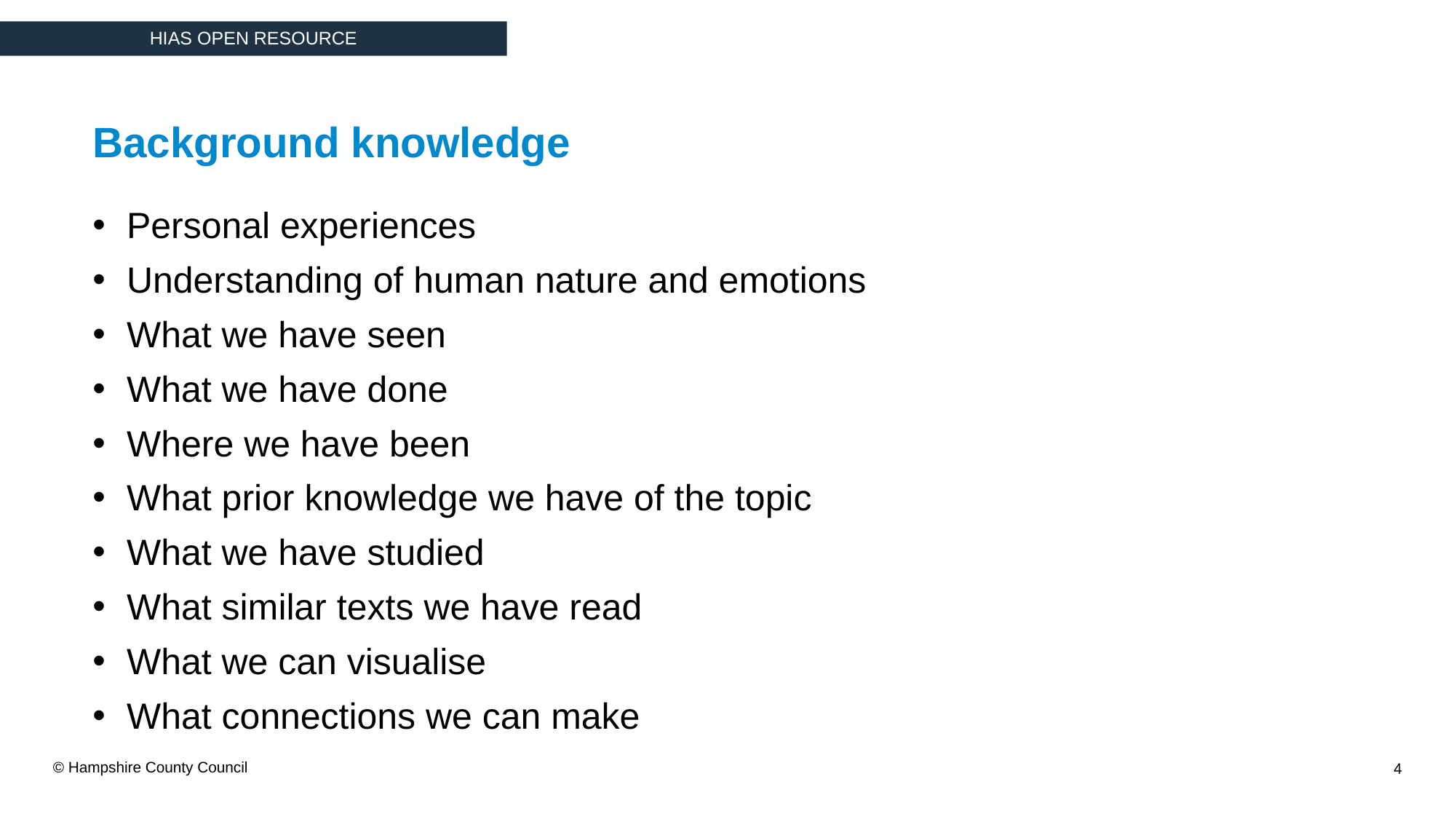

Background knowledge
Personal experiences
Understanding of human nature and emotions
What we have seen
What we have done
Where we have been
What prior knowledge we have of the topic
What we have studied
What similar texts we have read
What we can visualise
What connections we can make